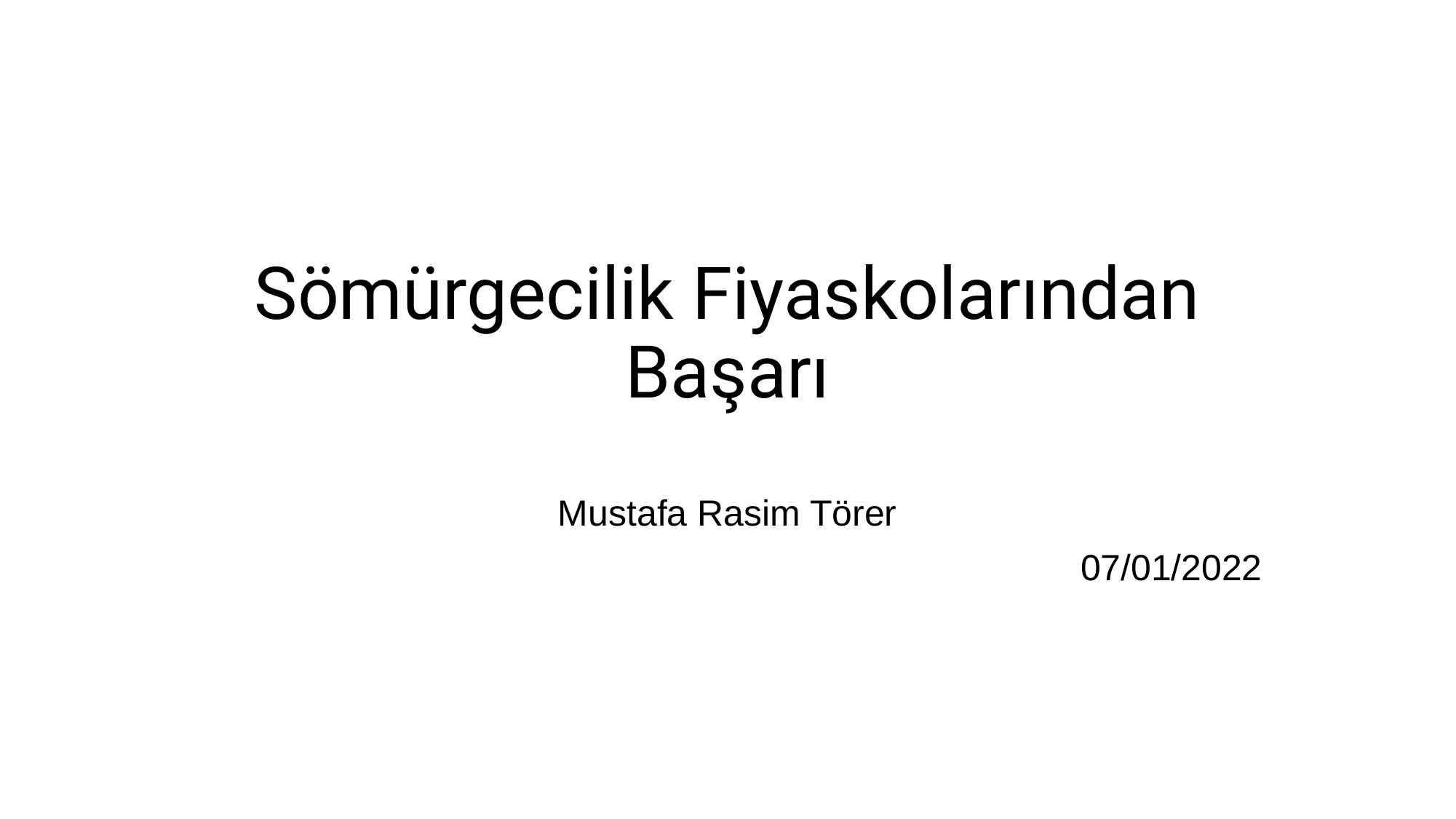

# Sömürgecilik Fiyaskolarından Başarı

Mustafa Rasim Törer
07/01/2022